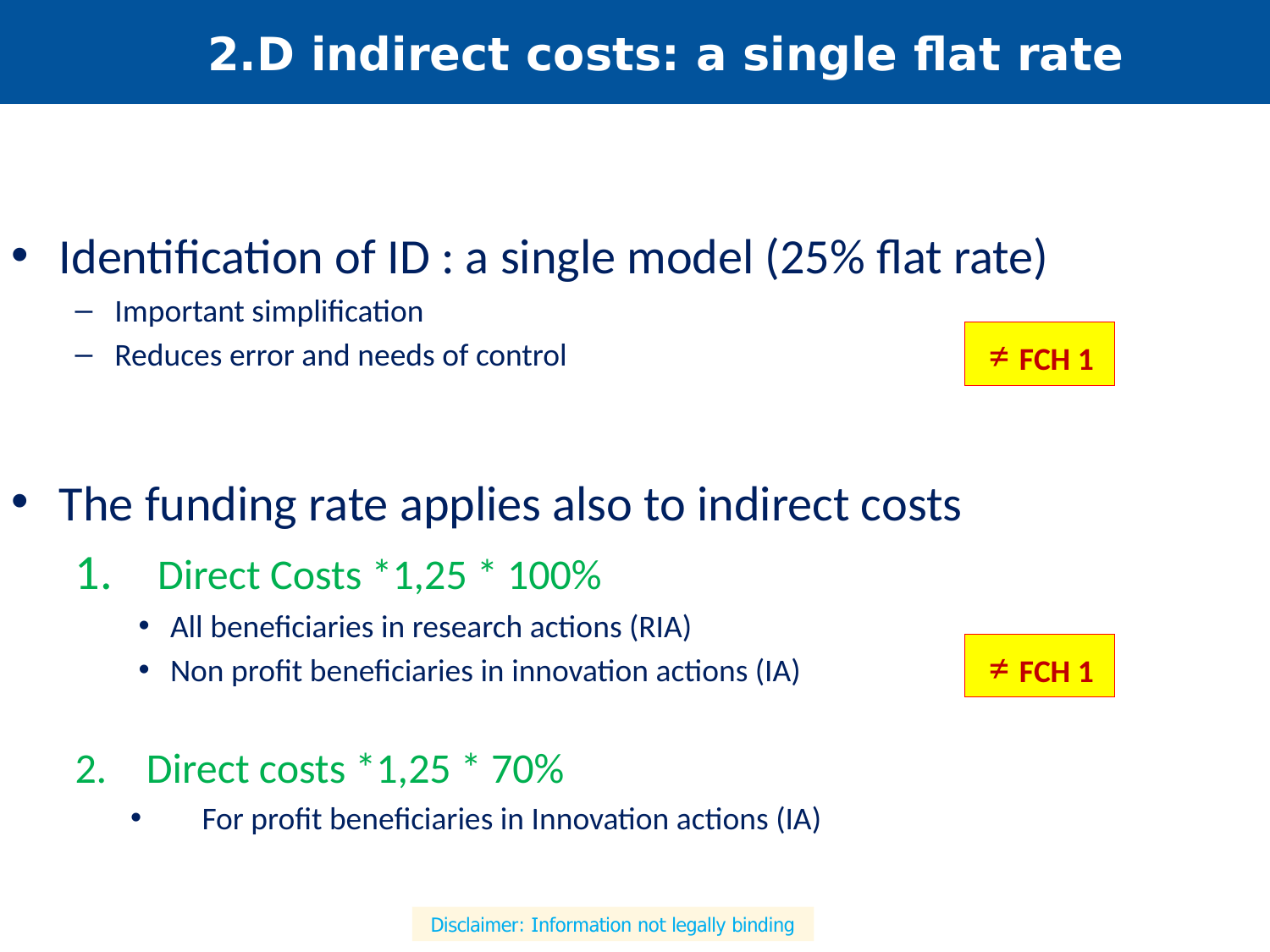

2.D indirect costs: a single flat rate

Identification of ID : a single model (25% flat rate)
Important simplification
Reduces error and needs of control

The funding rate applies also to indirect costs
 Direct Costs *1,25 * 100%
All beneficiaries in research actions (RIA)
Non profit beneficiaries in innovation actions (IA)

Direct costs *1,25 * 70%
For profit beneficiaries in Innovation actions (IA)

 ≠ FCH 1
 ≠ FCH 1
Disclaimer: Information not legally binding